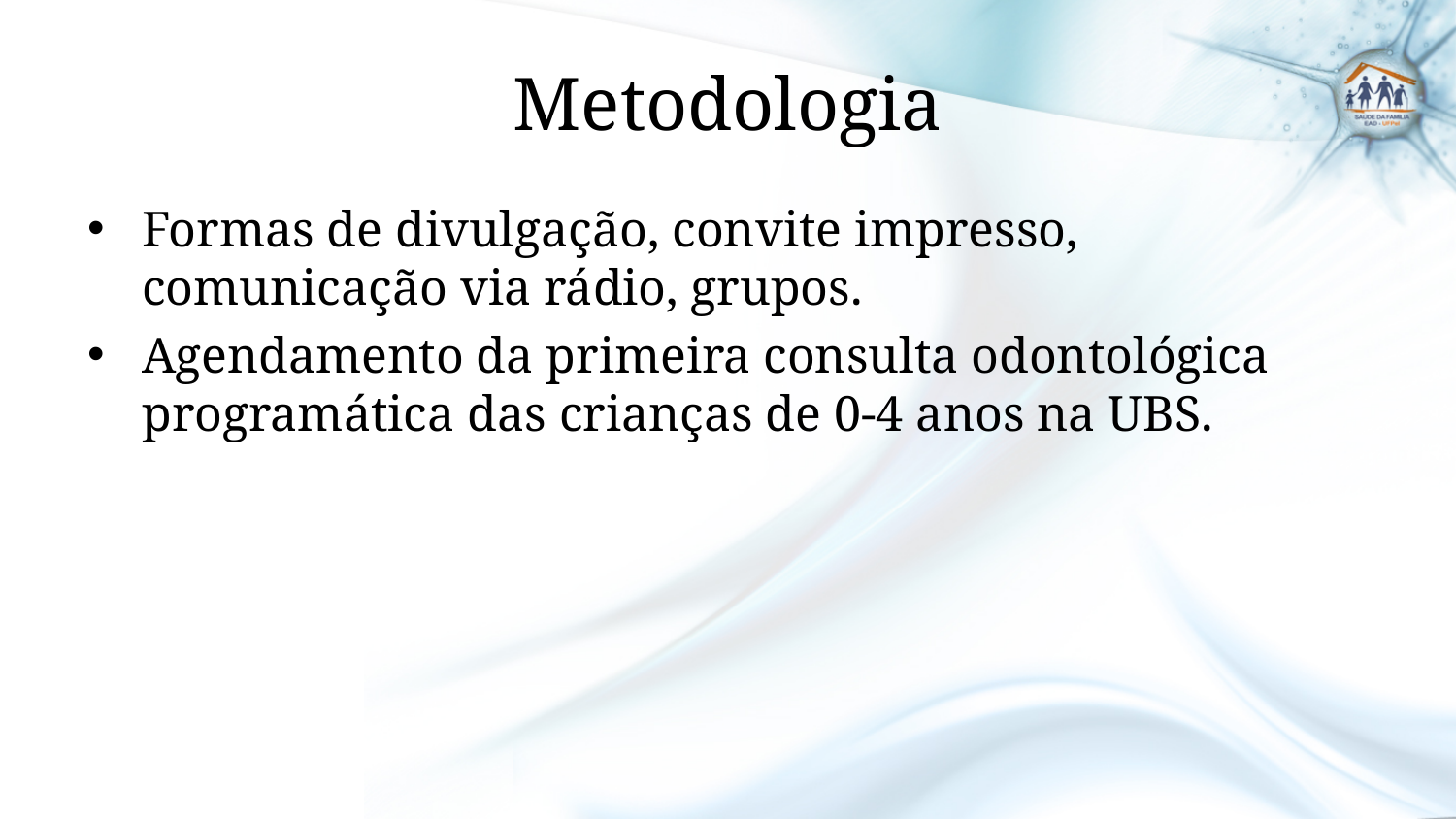

# Metodologia
Formas de divulgação, convite impresso, comunicação via rádio, grupos.
Agendamento da primeira consulta odontológica programática das crianças de 0-4 anos na UBS.